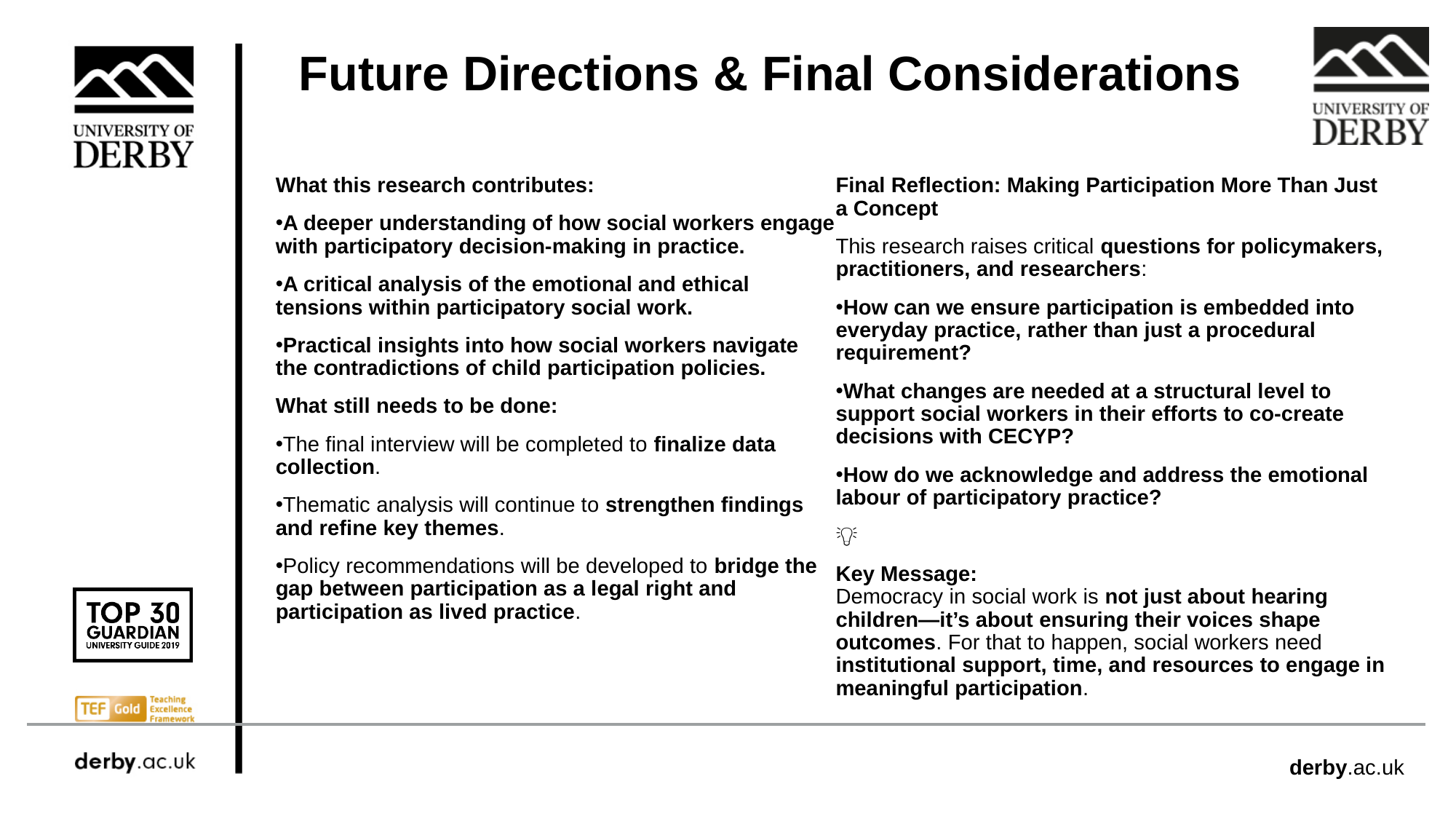

# Future Directions & Final Considerations
What this research contributes:
A deeper understanding of how social workers engage with participatory decision-making in practice.
A critical analysis of the emotional and ethical tensions within participatory social work.
Practical insights into how social workers navigate the contradictions of child participation policies.
What still needs to be done:
The final interview will be completed to finalize data collection.
Thematic analysis will continue to strengthen findings and refine key themes.
Policy recommendations will be developed to bridge the gap between participation as a legal right and participation as lived practice.

Final Reflection: Making Participation More Than Just a Concept
This research raises critical questions for policymakers, practitioners, and researchers:
How can we ensure participation is embedded into everyday practice, rather than just a procedural requirement?
What changes are needed at a structural level to support social workers in their efforts to co-create decisions with CECYP?
How do we acknowledge and address the emotional labour of participatory practice?
💡
Key Message:
Democracy in social work is not just about hearing children—it’s about ensuring their voices shape outcomes. For that to happen, social workers need institutional support, time, and resources to engage in meaningful participation.